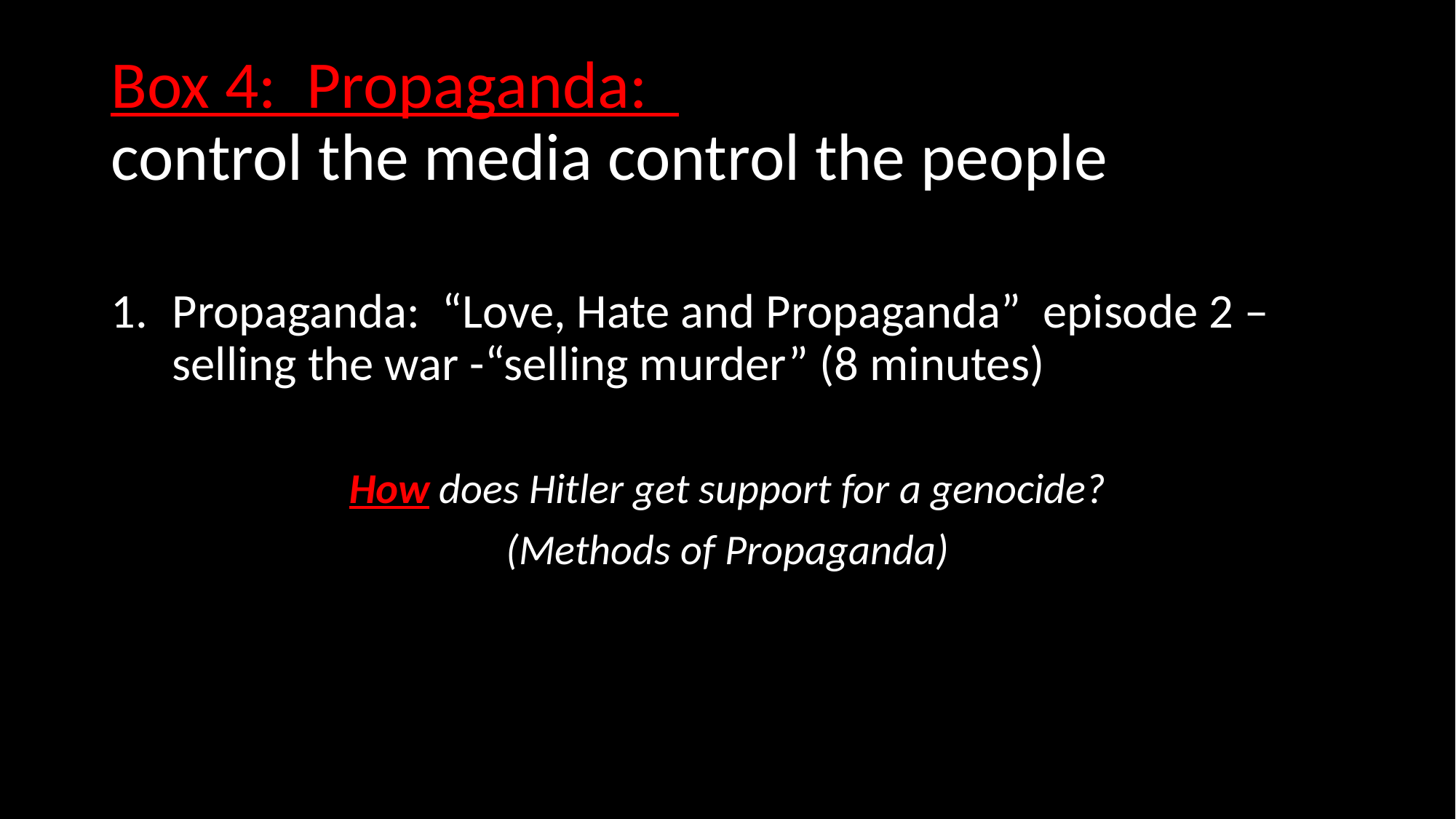

# Box 4:  Propaganda: control the media control the people
Propaganda:  “Love, Hate and Propaganda”  episode 2 – selling the war -“selling murder” (8 minutes)

How does Hitler get support for a genocide?
(Methods of Propaganda)